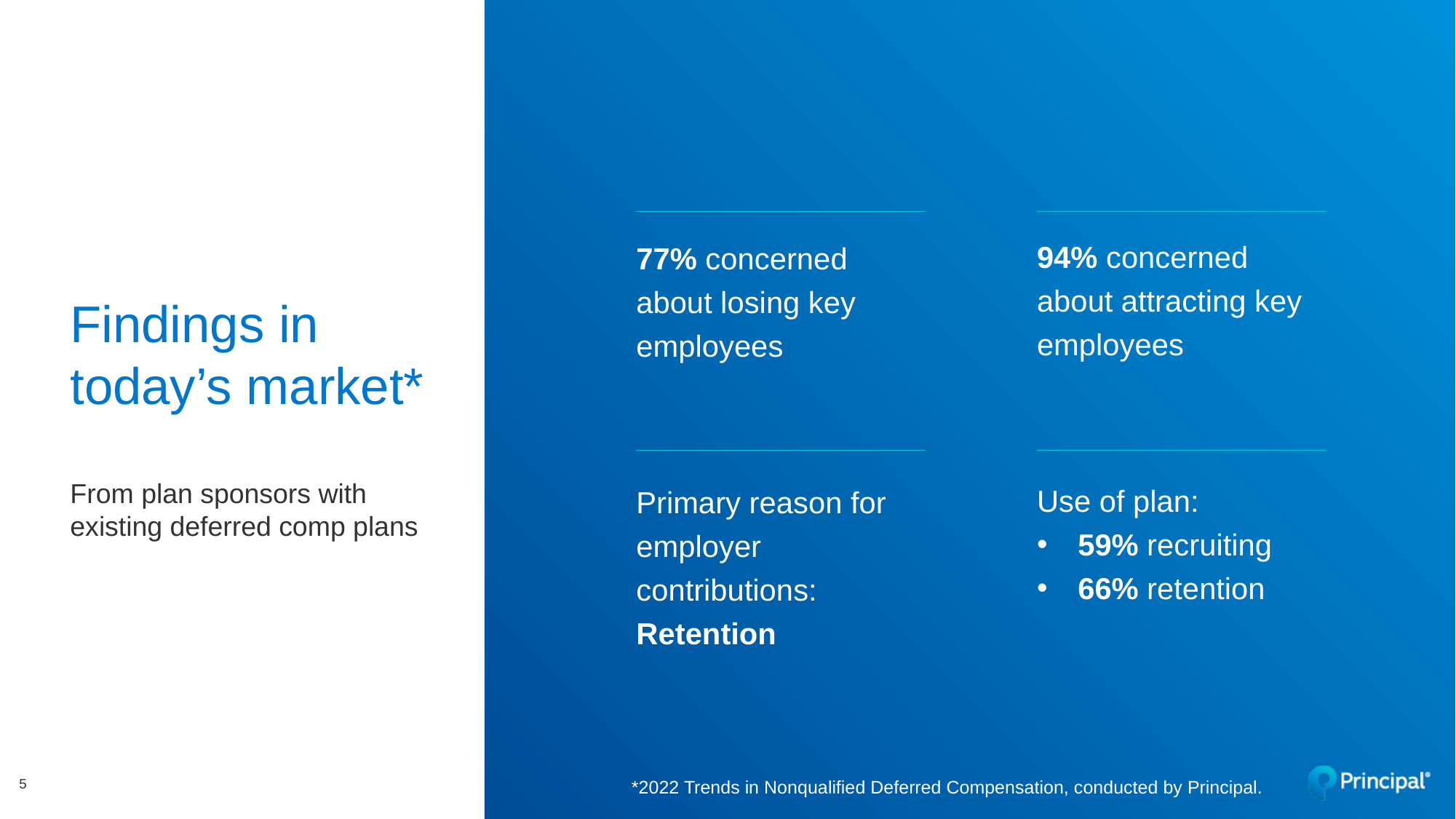

94% concerned about attracting key employees
77% concerned about losing key employees
# Findings in today’s market* From plan sponsors with existing deferred comp plans
Use of plan:
59% recruiting
66% retention
Primary reason for employer contributions:
Retention
5
*2022 Trends in Nonqualified Deferred Compensation, conducted by Principal.